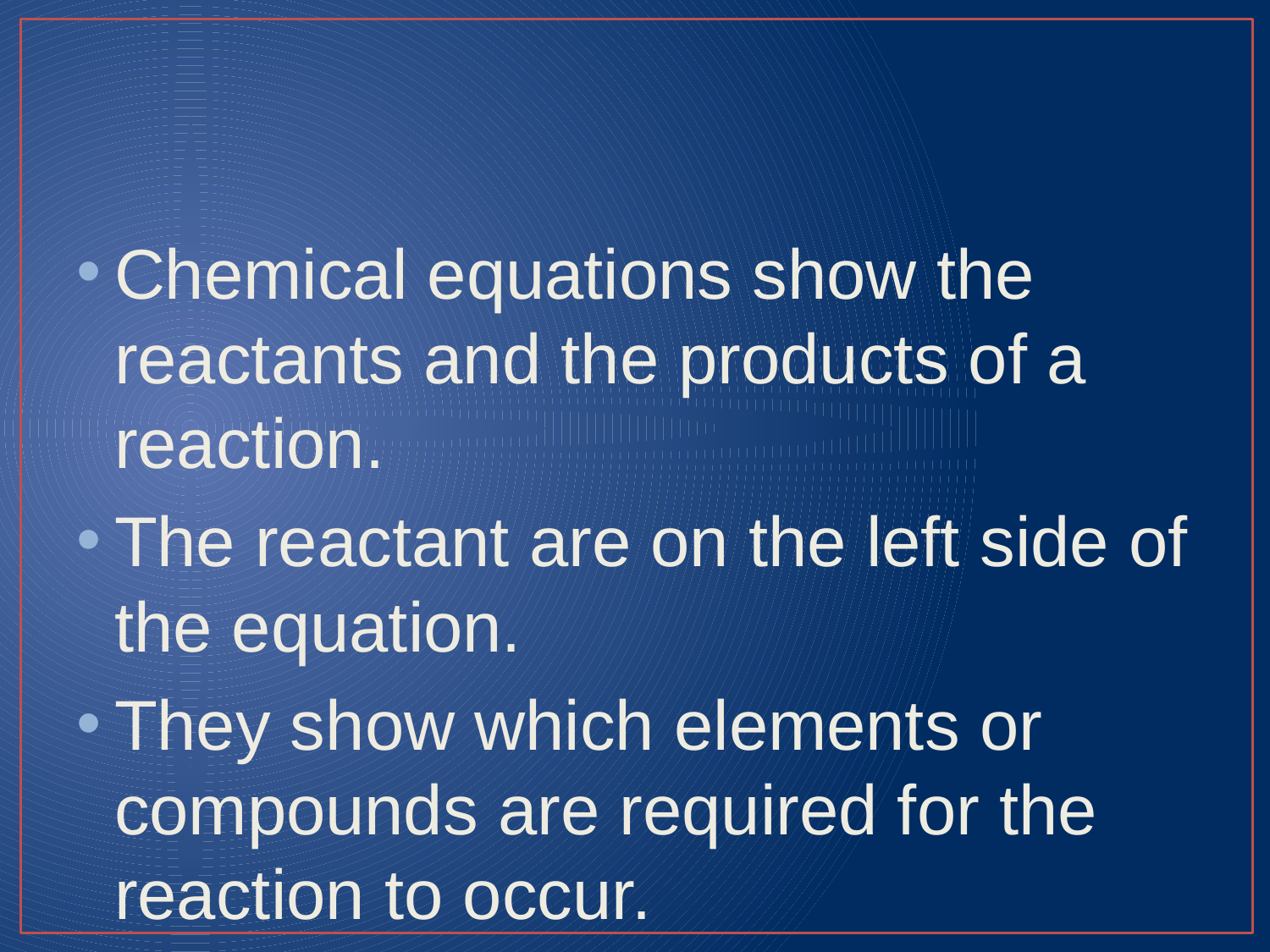

#
Chemical equations show the reactants and the products of a reaction.
The reactant are on the left side of the equation.
They show which elements or compounds are required for the reaction to occur.